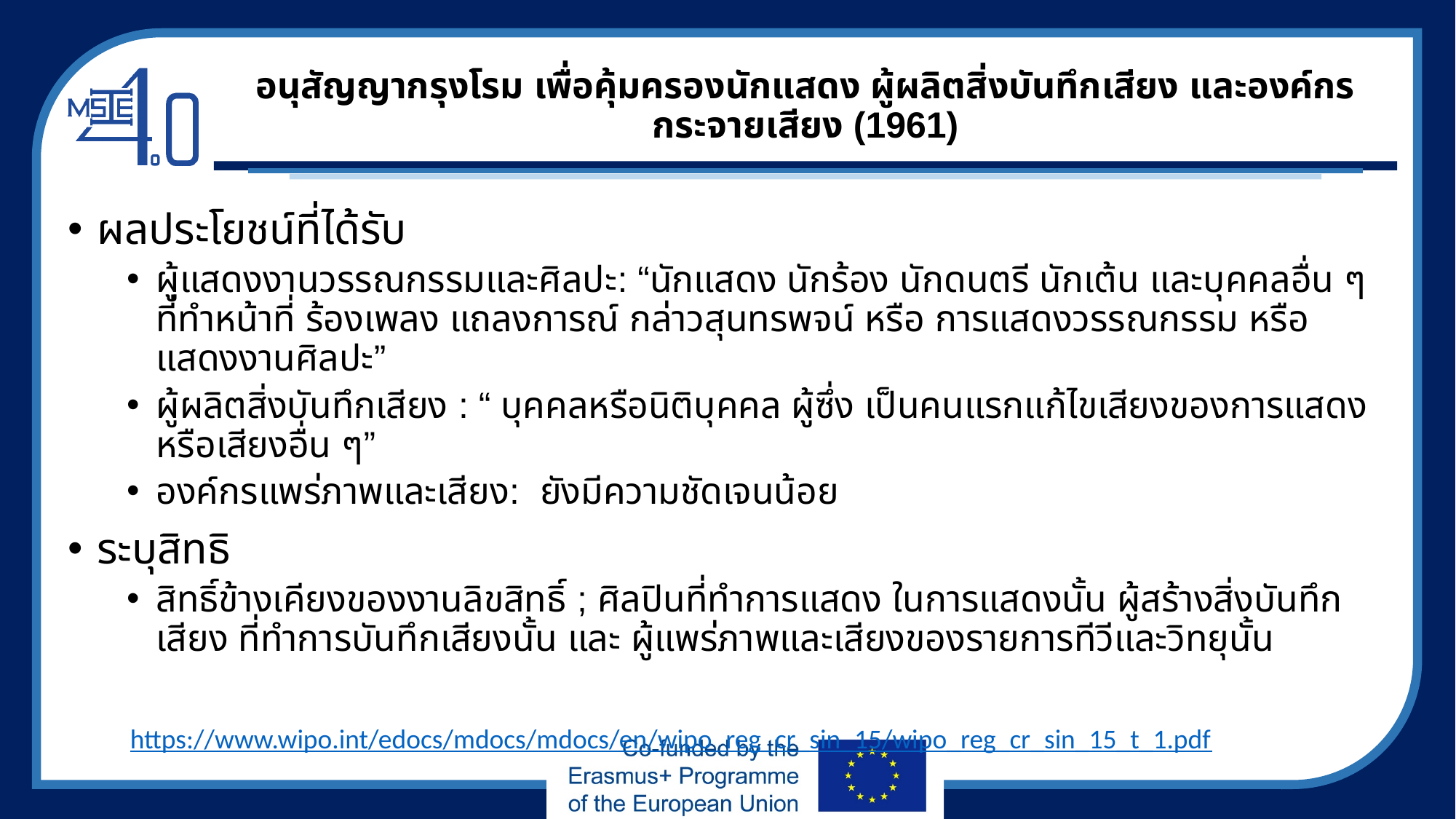

# อนุสัญญากรุงโรม เพื่อคุ้มครองนักแสดง ผู้ผลิตสิ่งบันทึกเสียง และองค์กรกระจายเสียง (1961)
ผลประโยชน์ที่ได้รับ
ผู้แสดงงานวรรณกรรมและศิลปะ: “นักแสดง นักร้อง นักดนตรี นักเต้น และบุคคลอื่น ๆ ที่ทำหน้าที่ ร้องเพลง แถลงการณ์ กล่าวสุนทรพจน์ หรือ การแสดงวรรณกรรม หรือแสดงงานศิลปะ”
ผู้ผลิตสิ่งบันทึกเสียง : “ บุคคลหรือนิติบุคคล ผู้ซึ่ง เป็นคนแรกแก้ไขเสียงของการแสดง หรือเสียงอื่น ๆ”
องค์กรแพร่ภาพและเสียง:  ยังมีความชัดเจนน้อย
ระบุสิทธิ
สิทธิ์ข้างเคียงของงานลิขสิทธิ์ ; ศิลปินที่ทำการแสดง ในการแสดงนั้น ผู้สร้างสิ่งบันทึกเสียง ที่ทำการบันทึกเสียงนั้น และ ผู้แพร่ภาพและเสียงของรายการทีวีและวิทยุนั้น
https://www.wipo.int/edocs/mdocs/mdocs/en/wipo_reg_cr_sin_15/wipo_reg_cr_sin_15_t_1.pdf